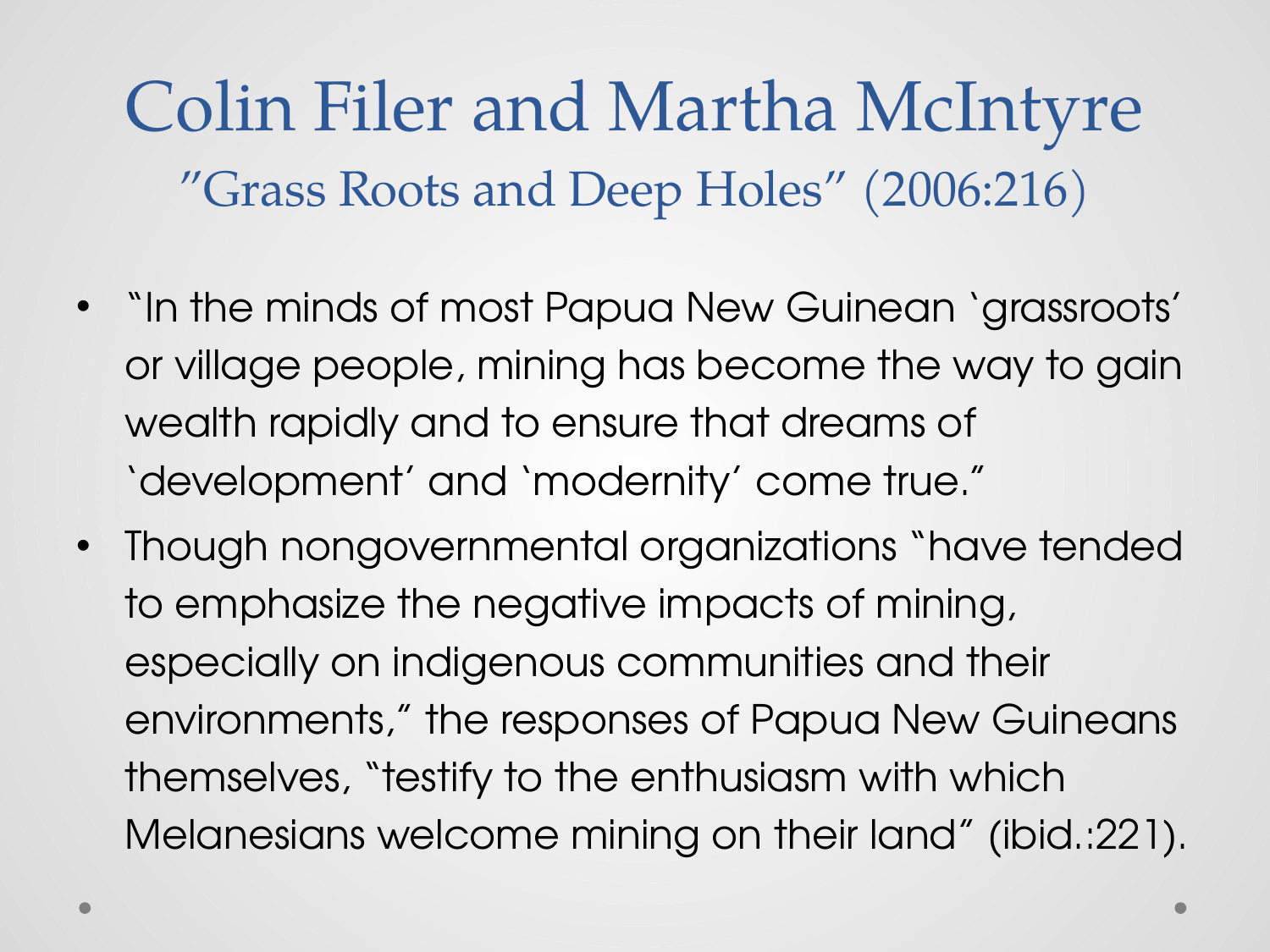

# Colin Filer and Martha McIntyre ”Grass Roots and Deep Holes” (2006:216)
“In the minds of most Papua New Guinean ‘grassroots’ or village people, mining has become the way to gain wealth rapidly and to ensure that dreams of ‘development’ and ‘modernity’ come true.”
Though nongovernmental organizations “have tended to emphasize the negative impacts of mining, especially on indigenous communities and their environments,” the responses of Papua New Guineans themselves, “testify to the enthusiasm with which Melanesians welcome mining on their land” (ibid.:221).